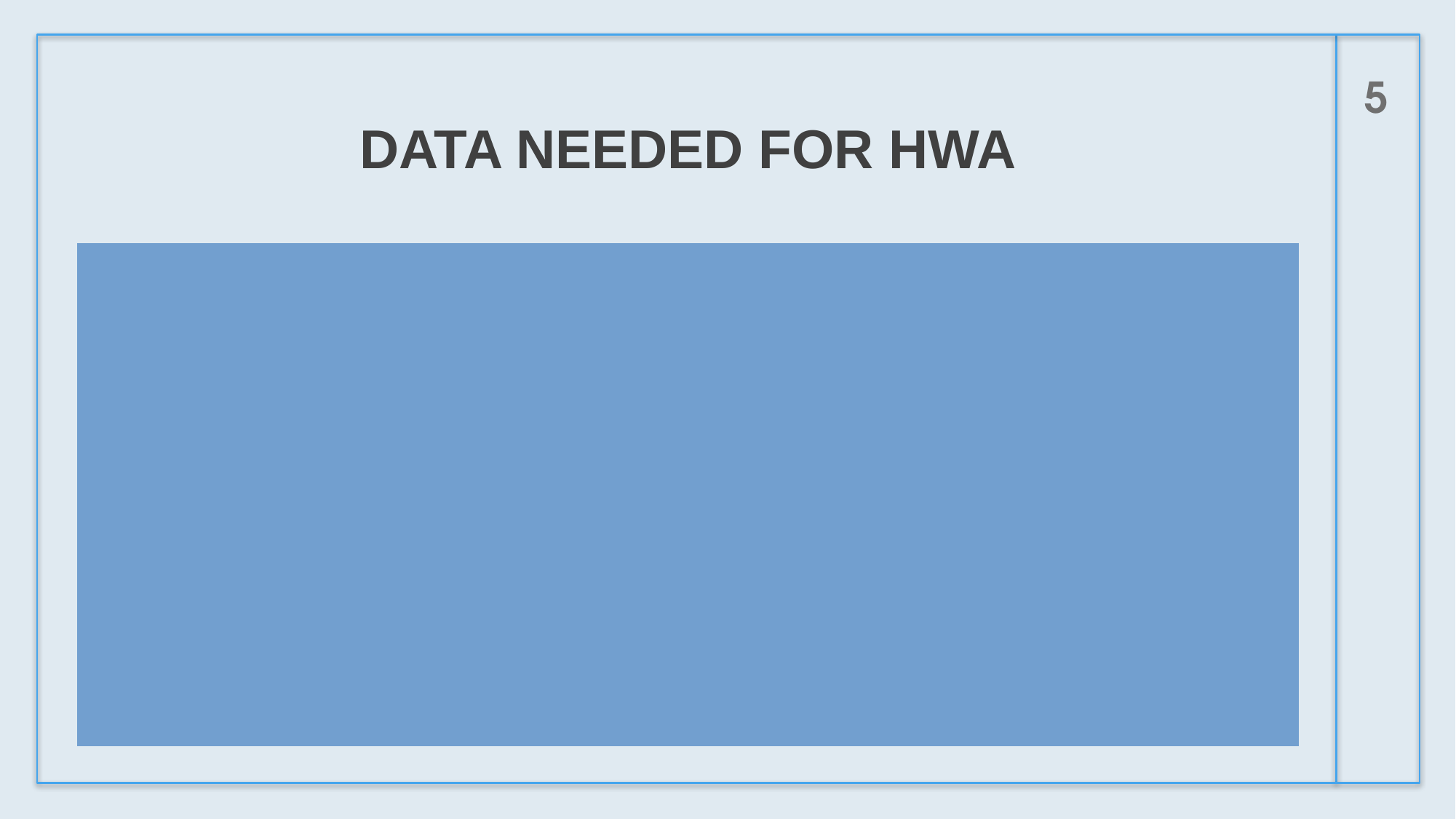

5
# Data Needed for HWA
Determine HWA Data Time Period​
DMR & Long/Short Term Monitoring Data​
Site-Specific Water Quality Standards​
POTW Design Data for Conventional Pollutants​
SIU Load To POTW ​
Uncontrolled Load To POTW​
Sludge Data